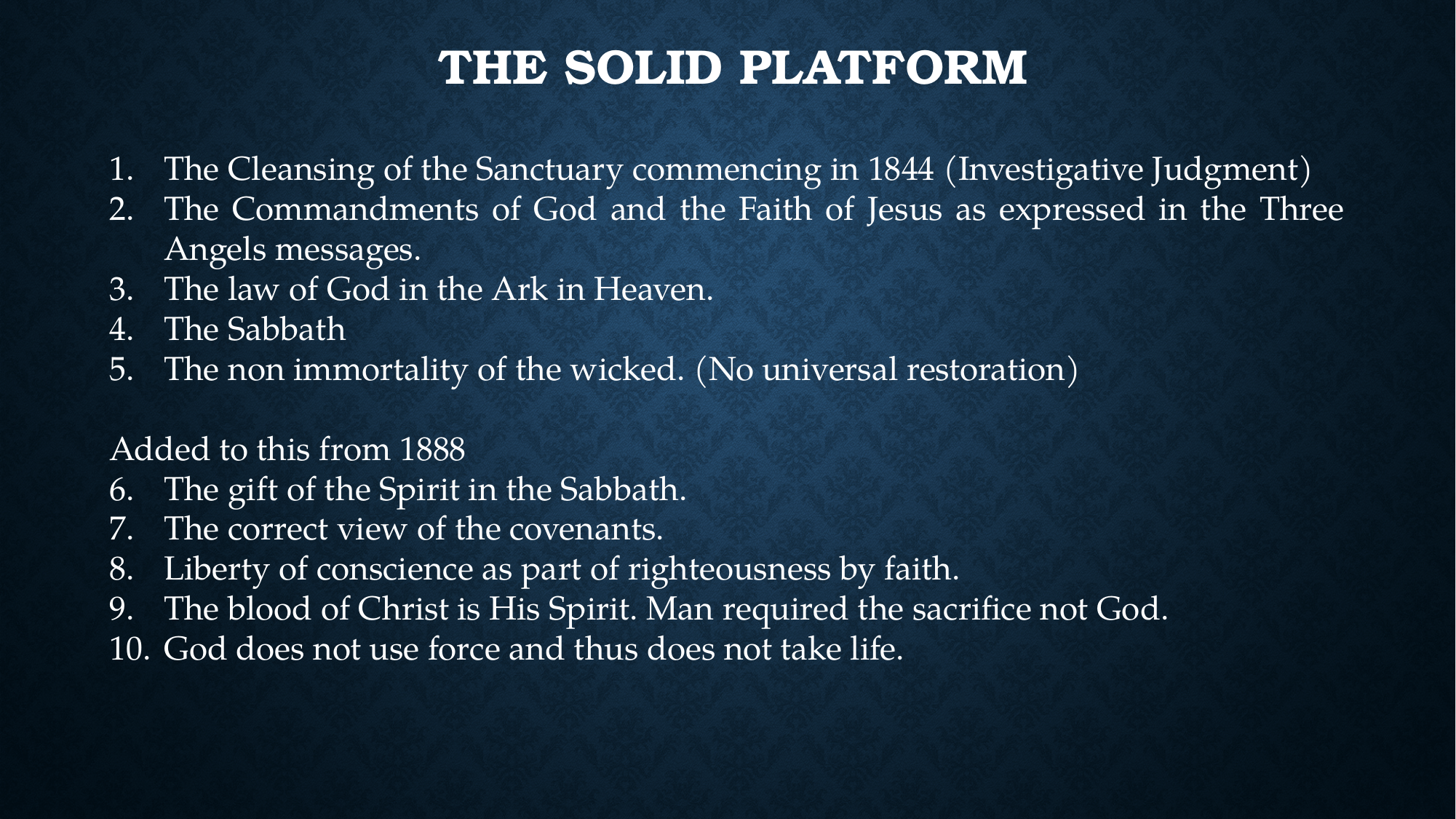

# The Solid Platform
The Cleansing of the Sanctuary commencing in 1844 (Investigative Judgment)
The Commandments of God and the Faith of Jesus as expressed in the Three Angels messages.
The law of God in the Ark in Heaven.
The Sabbath
The non immortality of the wicked. (No universal restoration)

Added to this from 1888
The gift of the Spirit in the Sabbath.
The correct view of the covenants.
Liberty of conscience as part of righteousness by faith.
The blood of Christ is His Spirit. Man required the sacrifice not God.
God does not use force and thus does not take life.